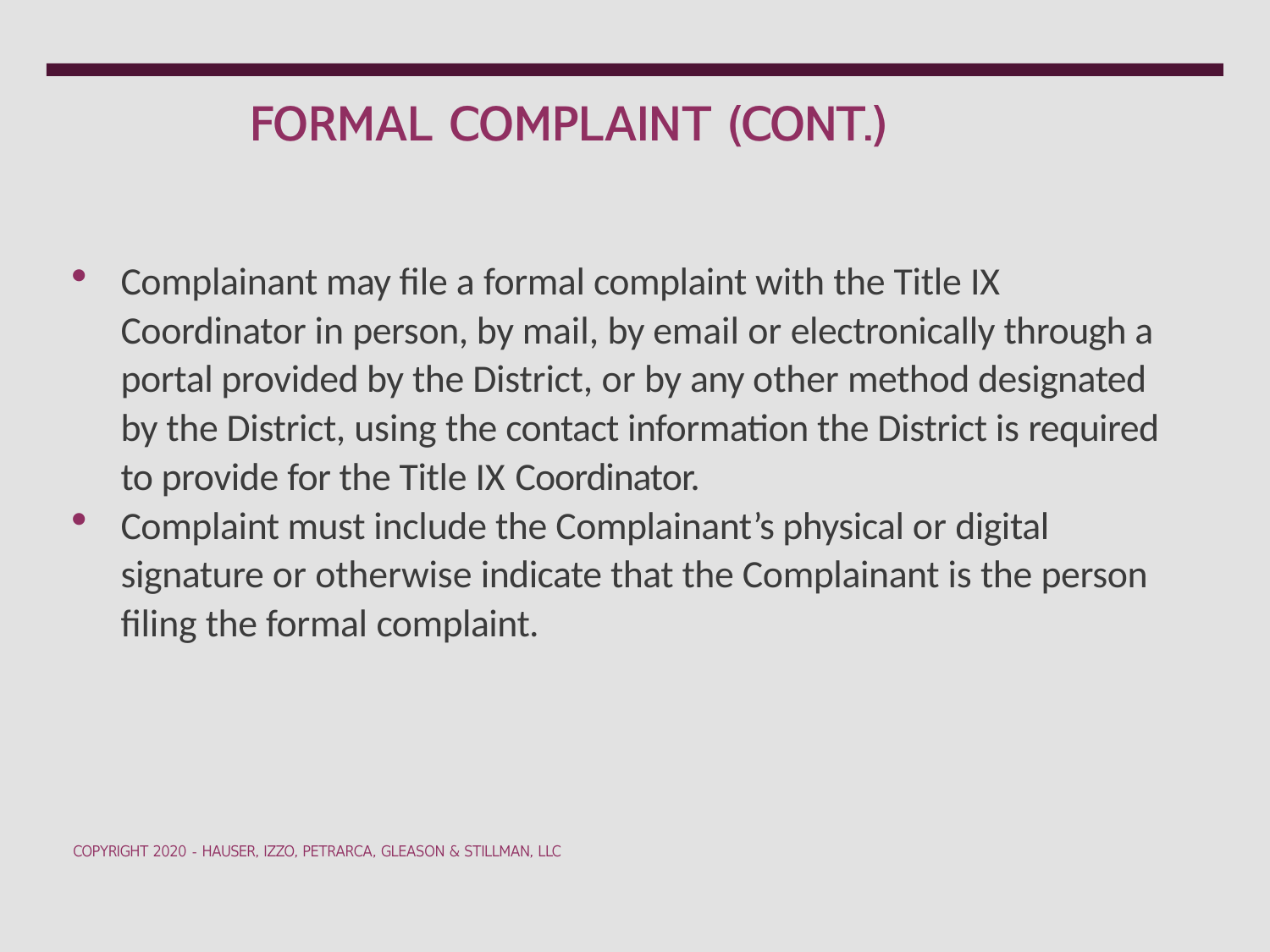

# FORMAL COMPLAINT (CONT.)
Complainant may file a formal complaint with the Title IX  Coordinator in person, by mail, by email or electronically through a  portal provided by the District, or by any other method designated  by the District, using the contact information the District is required  to provide for the Title IX Coordinator.
Complaint must include the Complainant’s physical or digital  signature or otherwise indicate that the Complainant is the person  filing the formal complaint.
COPYRIGHT 2020 - HAUSER, IZZO, PETRARCA, GLEASON & STILLMAN, LLC